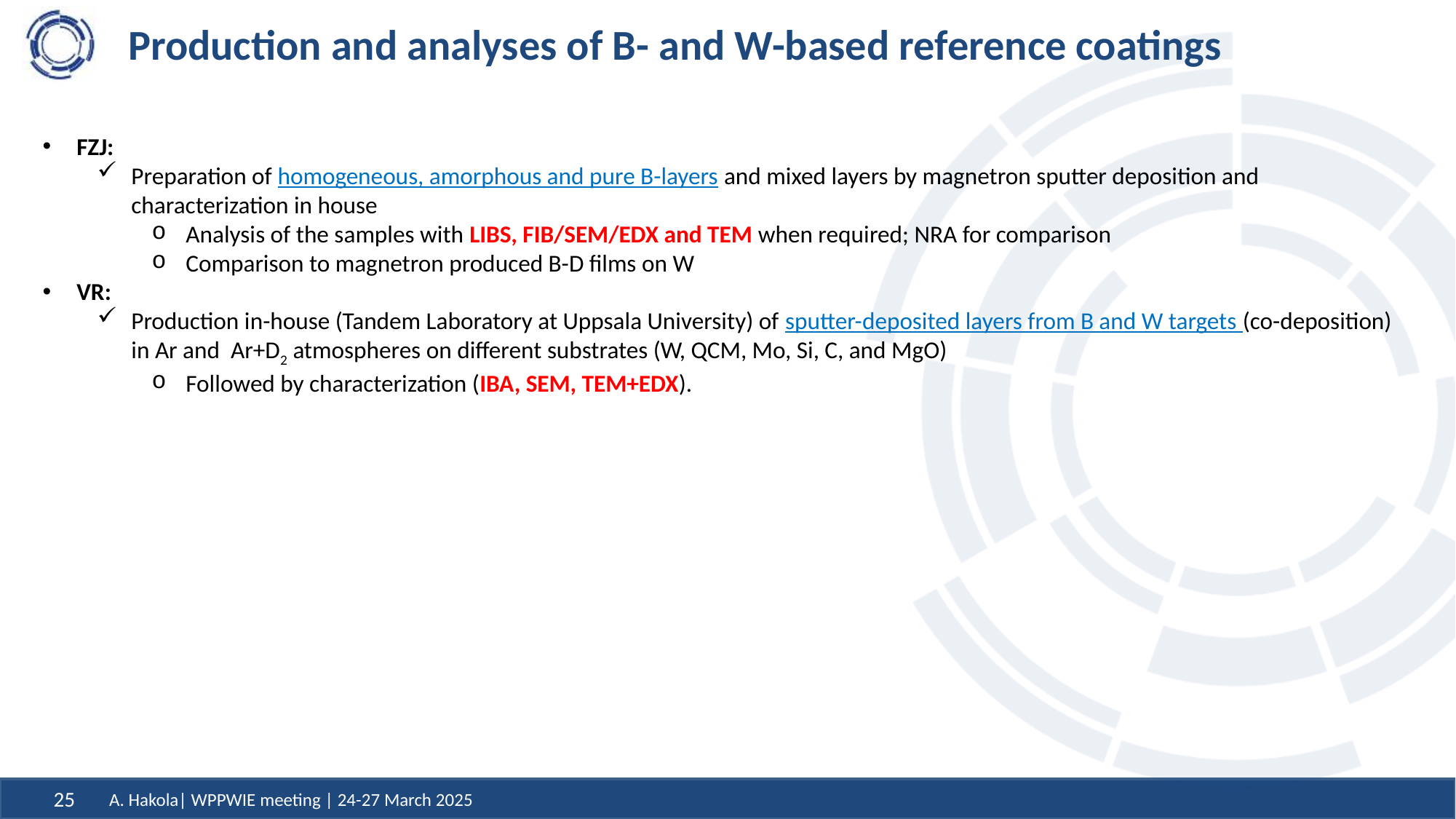

# Production and analyses of B- and W-based reference coatings
FZJ:
Preparation of homogeneous, amorphous and pure B-layers and mixed layers by magnetron sputter deposition and characterization in house
Analysis of the samples with LIBS, FIB/SEM/EDX and TEM when required; NRA for comparison
Comparison to magnetron produced B-D films on W
VR:
Production in-house (Tandem Laboratory at Uppsala University) of sputter-deposited layers from B and W targets (co-deposition) in Ar and  Ar+D2 atmospheres on different substrates (W, QCM, Mo, Si, C, and MgO)
Followed by characterization (IBA, SEM, TEM+EDX).
A. Hakola| WPPWIE meeting | 24-27 March 2025
25